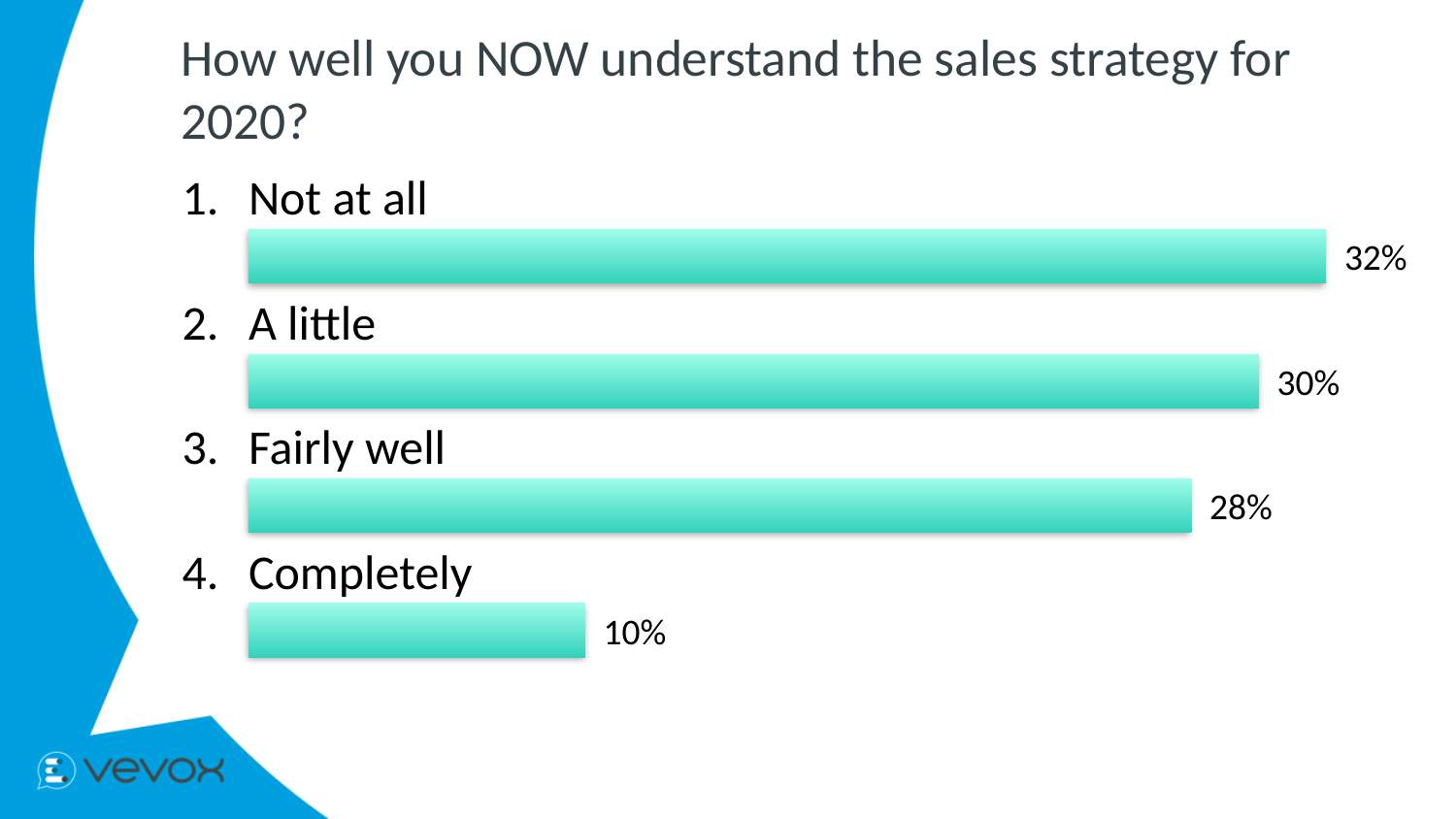

# How well you NOW understand the sales strategy for 2020?

1.
Not at all

32%
2.
A little

30%
3.
Fairly well

28%
4.
Completely

10%